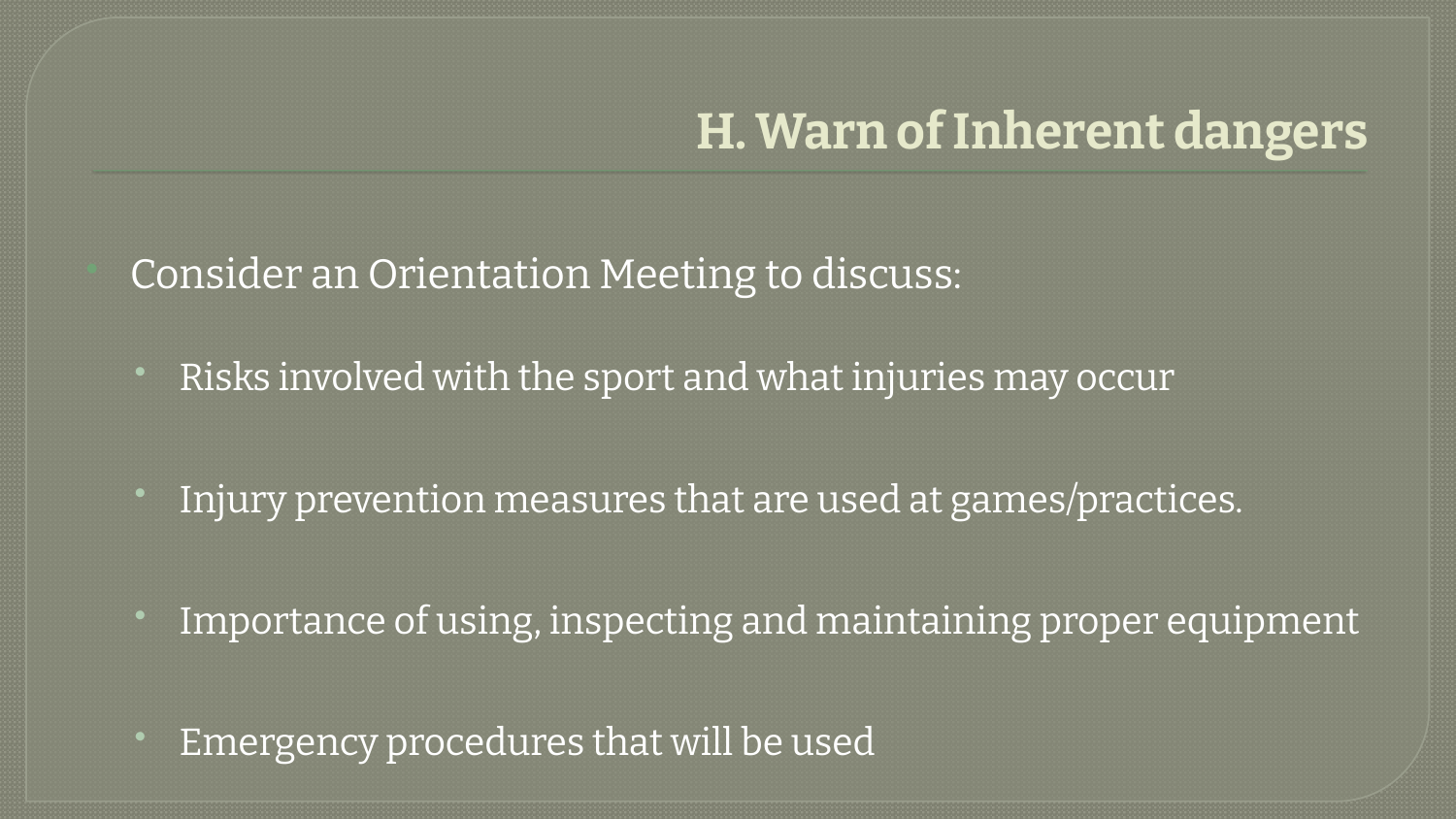

# H. Warn of Inherent dangers

Consider an Orientation Meeting to discuss:

Risks involved with the sport and what injuries may occur

Injury prevention measures that are used at games/practices.

Importance of using, inspecting and maintaining proper equipment

Emergency procedures that will be used